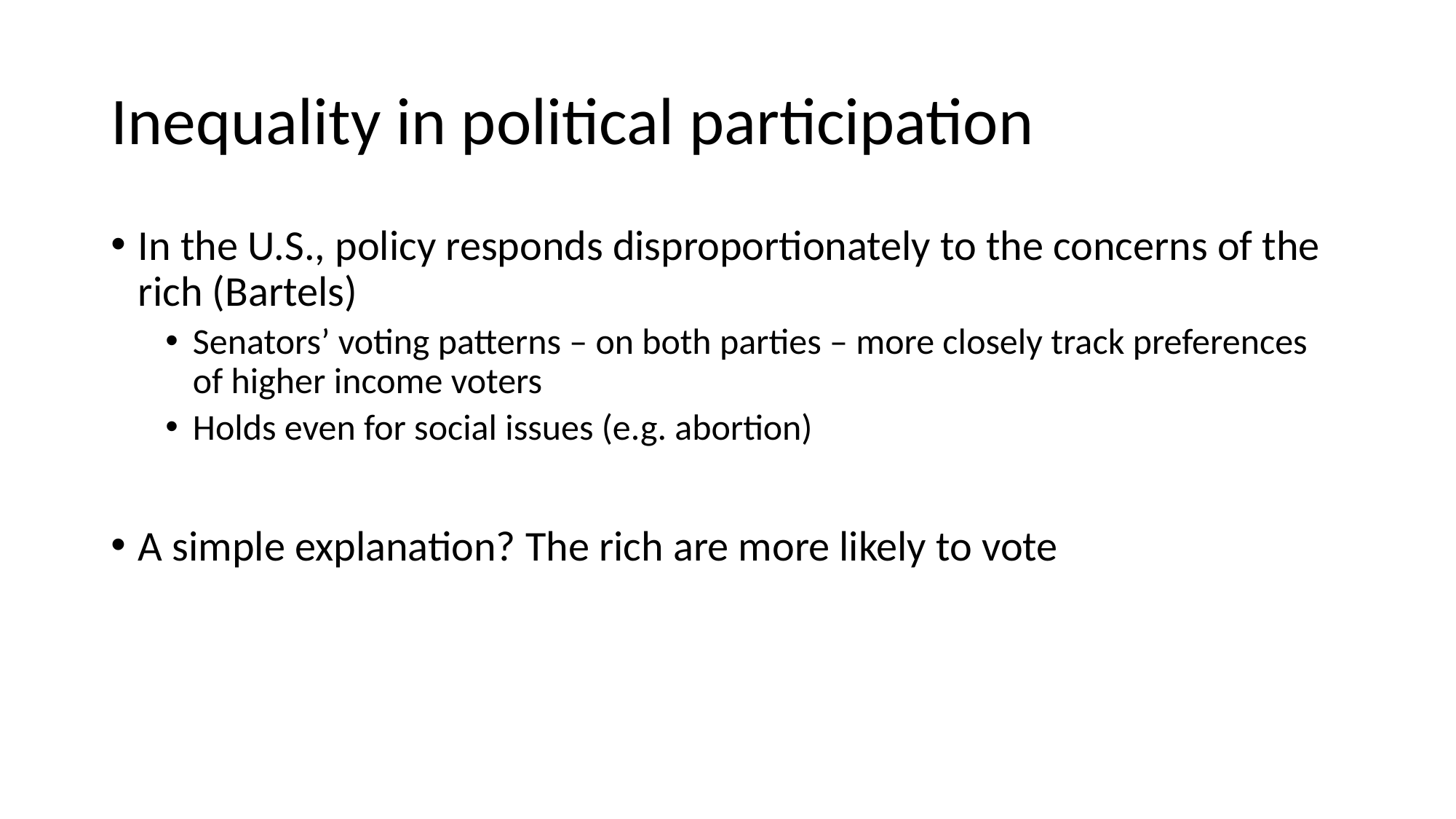

# Inequality in political participation
In the U.S., policy responds disproportionately to the concerns of the rich (Bartels)
Senators’ voting patterns – on both parties – more closely track preferences of higher income voters
Holds even for social issues (e.g. abortion)

A simple explanation? The rich are more likely to vote